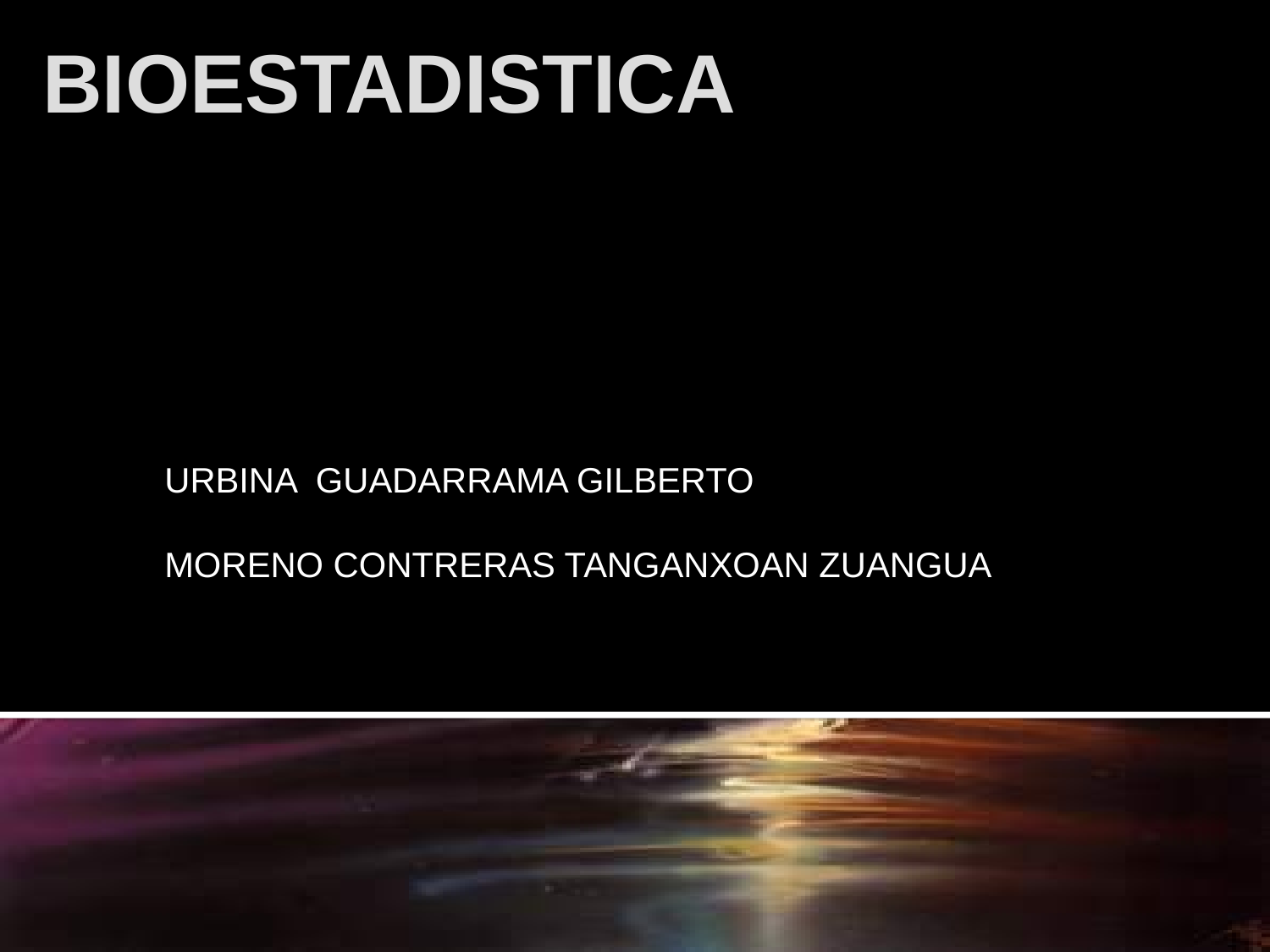

# BIOESTADISTICA
URBINA  GUADARRAMA GILBERTO

MORENO CONTRERAS TANGANXOAN ZUANGUA